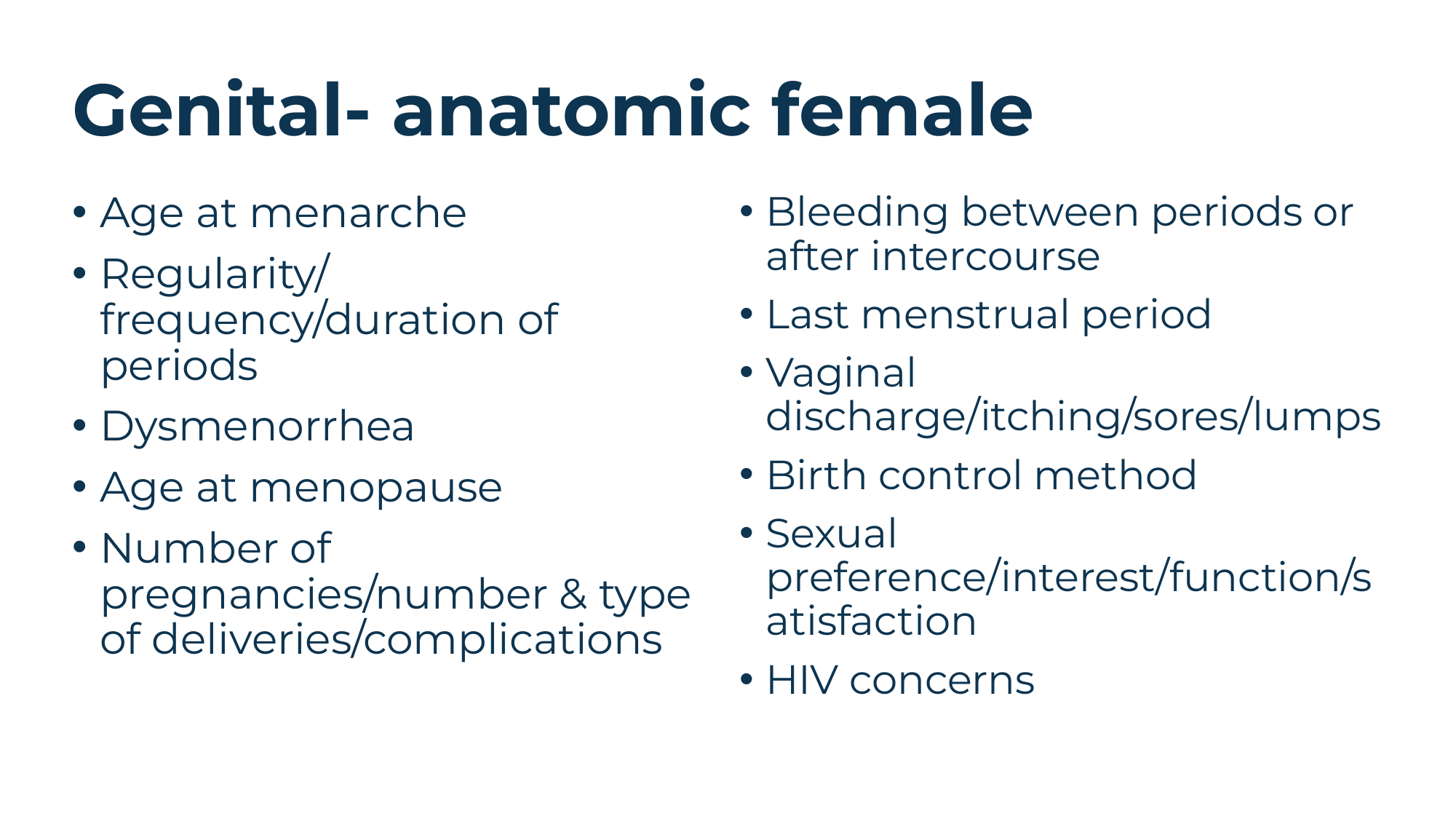

# Genital- anatomic female
Age at menarche
Regularity/ frequency/duration of periods
Dysmenorrhea
Age at menopause
Number of pregnancies/number & type of deliveries/complications
Bleeding between periods or after intercourse
Last menstrual period
Vaginal discharge/itching/sores/lumps
Birth control method
Sexual preference/interest/function/satisfaction
HIV concerns